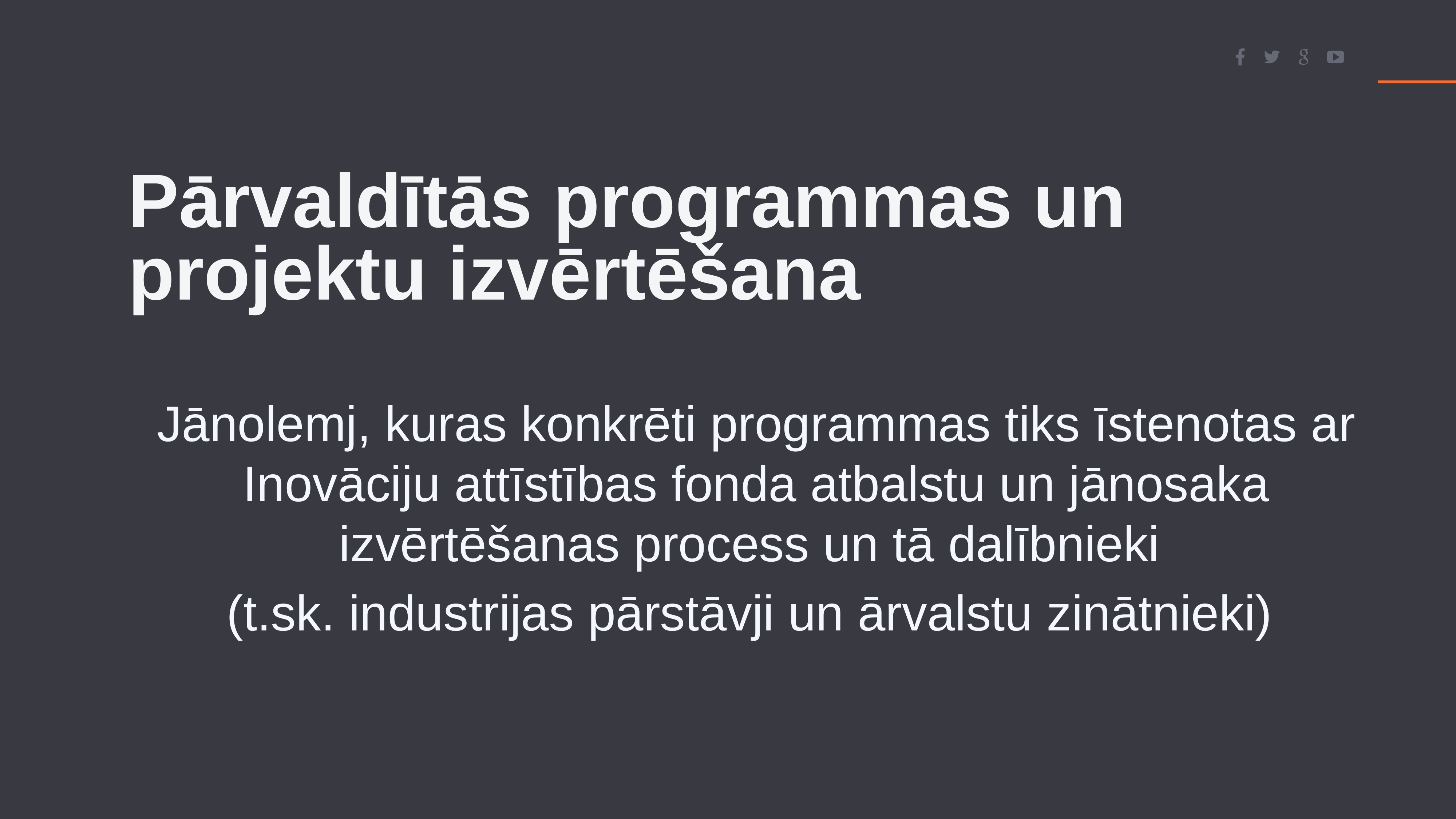

Pārvaldītās programmas un projektu izvērtēšana
Jānolemj, kuras konkrēti programmas tiks īstenotas ar Inovāciju attīstības fonda atbalstu un jānosaka izvērtēšanas process un tā dalībnieki
(t.sk. industrijas pārstāvji un ārvalstu zinātnieki)